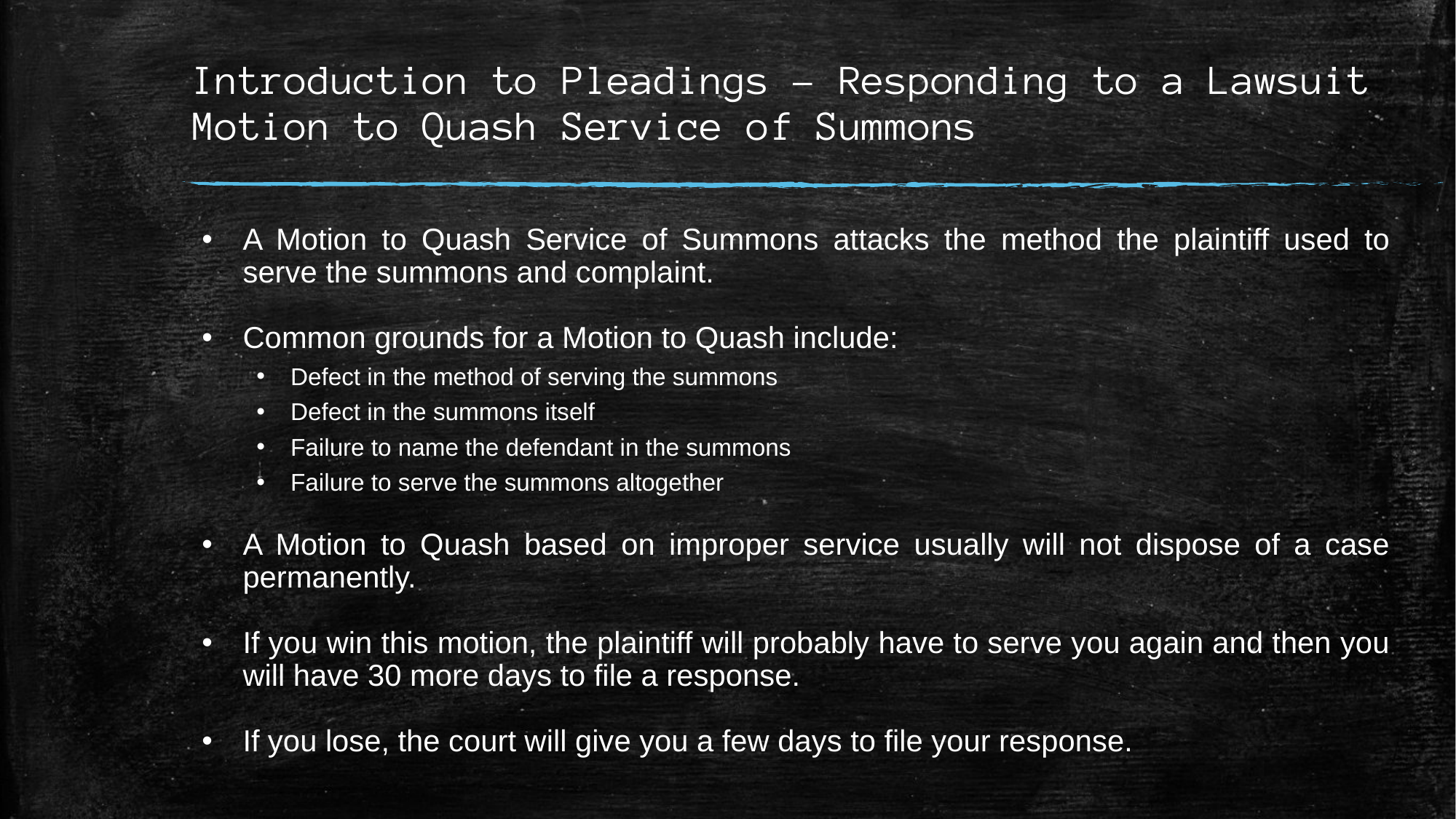

# Introduction to Pleadings – Responding to a Lawsuit Motion to Quash Service of Summons
A Motion to Quash Service of Summons attacks the method the plaintiff used to serve the summons and complaint.

Common grounds for a Motion to Quash include:
Defect in the method of serving the summons
Defect in the summons itself
Failure to name the defendant in the summons
Failure to serve the summons altogether

A Motion to Quash based on improper service usually will not dispose of a case permanently.

If you win this motion, the plaintiff will probably have to serve you again and then you will have 30 more days to file a response.

If you lose, the court will give you a few days to file your response.